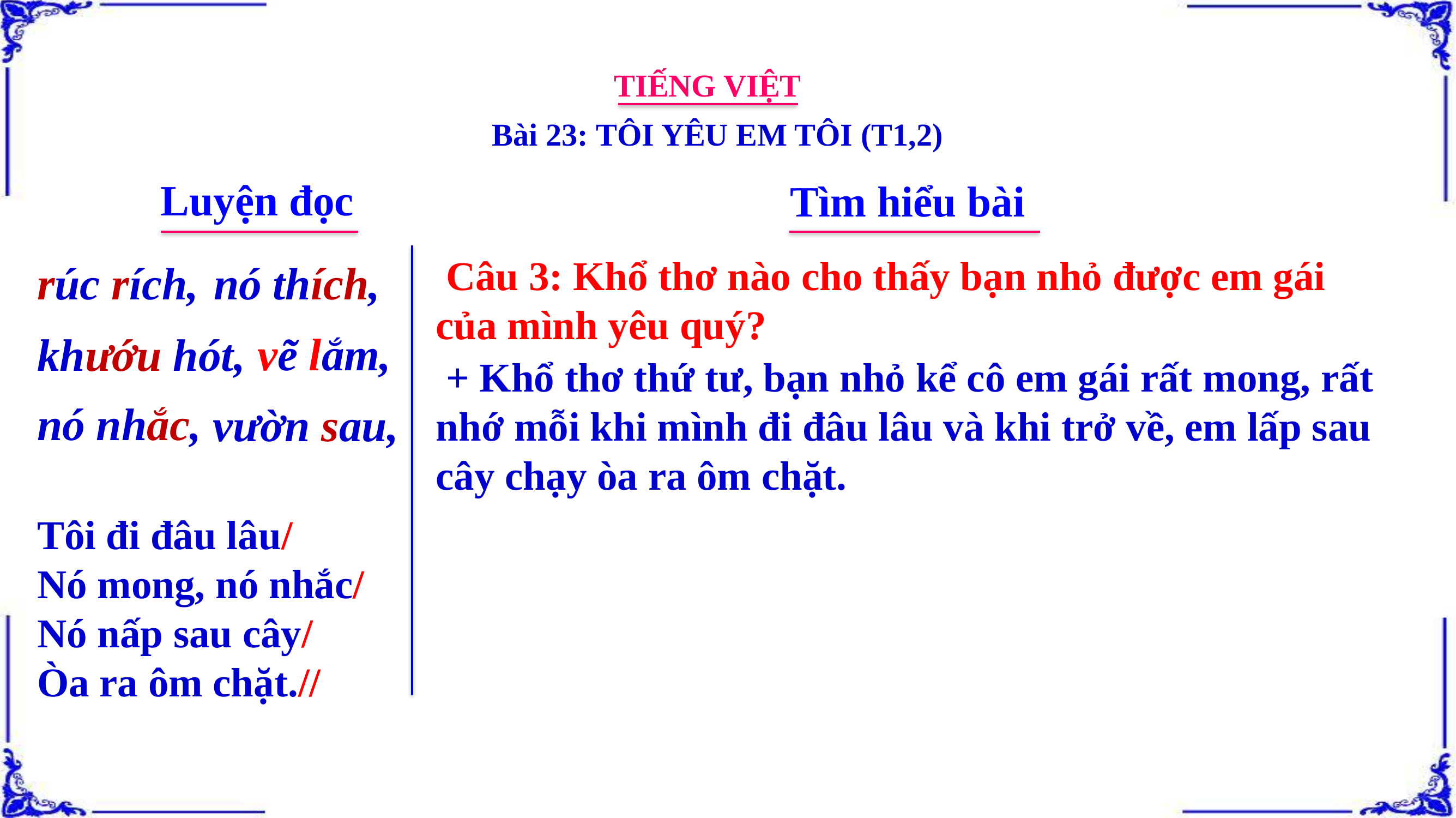

TIẾNG VIỆT
Bài 23: TÔI YÊU EM TÔI (T1,2)
Luyện đọc
Tìm hiểu bài
 Câu 3: Khổ thơ nào cho thấy bạn nhỏ được em gái của mình yêu quý?
rúc rích,
nó thích,
vẽ lắm,
khướu hót,
 + Khổ thơ thứ tư, bạn nhỏ kể cô em gái rất mong, rất nhớ mỗi khi mình đi đâu lâu và khi trở về, em lấp sau cây chạy òa ra ôm chặt.
nó nhắc,
vườn sau,
Tôi đi đâu lâu/
Nó mong, nó nhắc/
Nó nấp sau cây/
Òa ra ôm chặt.//